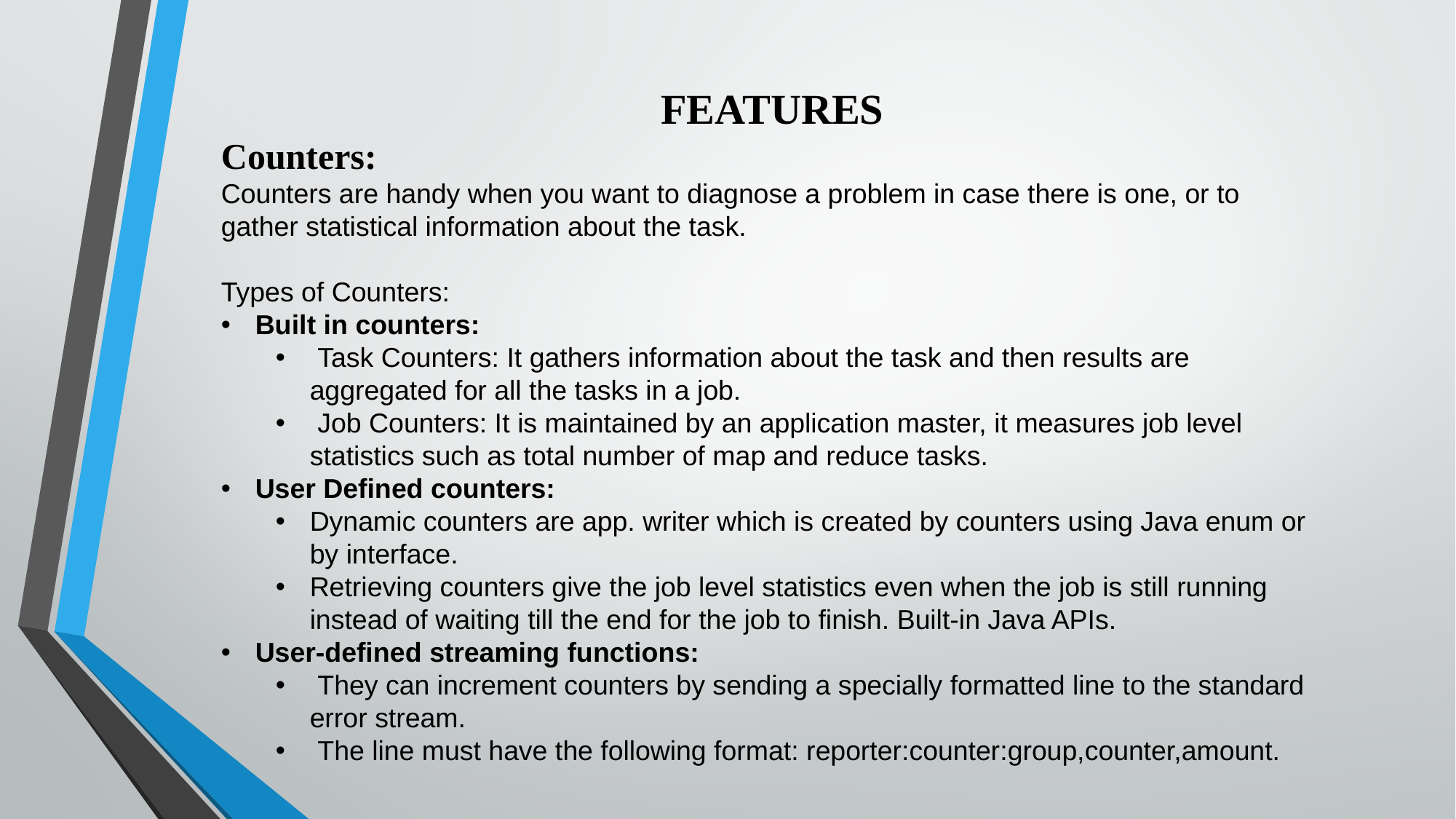

FEATURES
Counters:
Counters are handy when you want to diagnose a problem in case there is one, or to gather statistical information about the task.

Types of Counters:
Built in counters:
 Task Counters: It gathers information about the task and then results are aggregated for all the tasks in a job.
 Job Counters: It is maintained by an application master, it measures job level statistics such as total number of map and reduce tasks.
User Defined counters:
Dynamic counters are app. writer which is created by counters using Java enum or by interface.
Retrieving counters give the job level statistics even when the job is still running instead of waiting till the end for the job to finish. Built-in Java APIs.
User-defined streaming functions:
 They can increment counters by sending a specially formatted line to the standard error stream.
 The line must have the following format: reporter:counter:group,counter,amount.